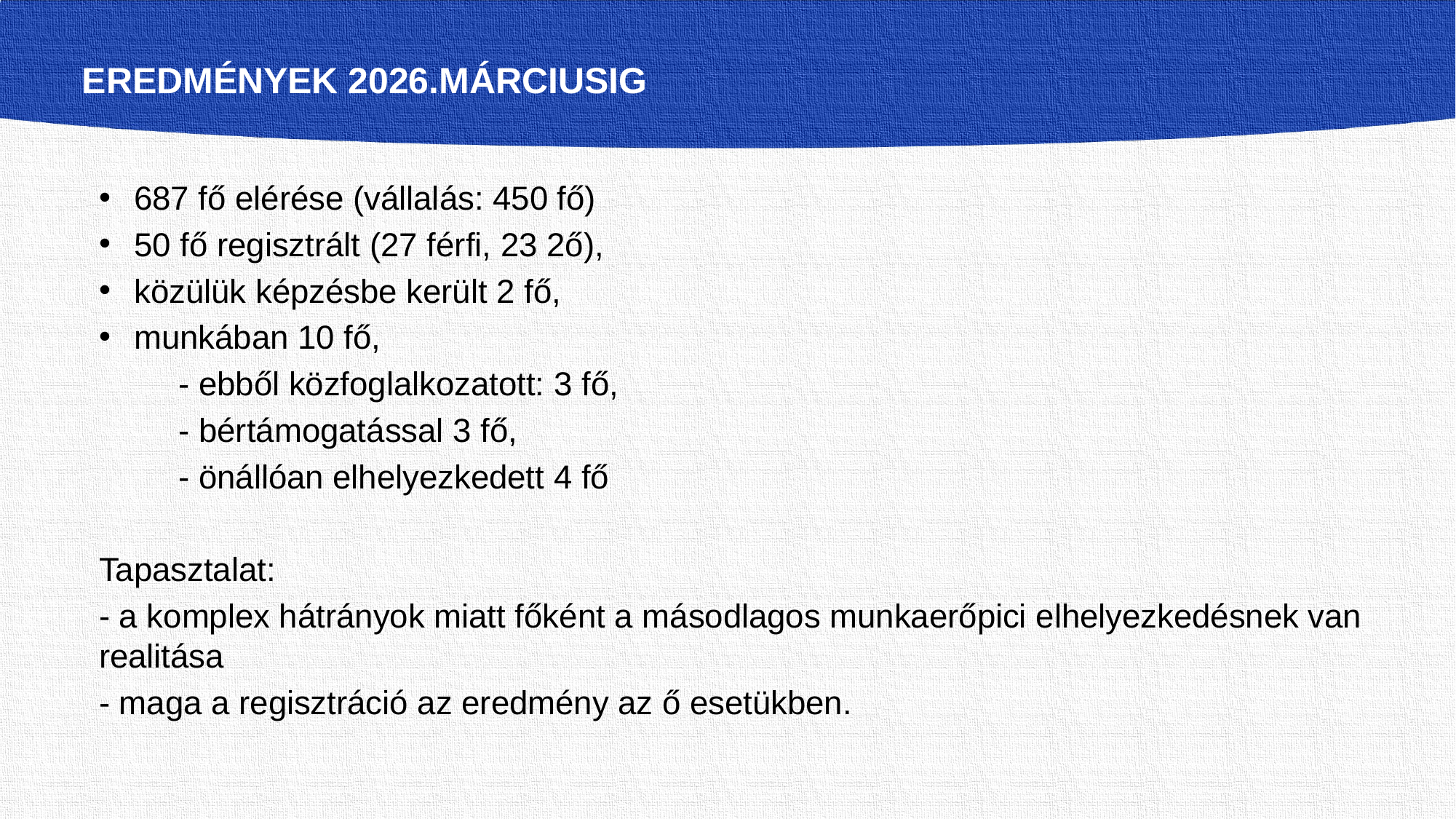

# eredmények 2026.márciusig
687 fő elérése (vállalás: 450 fő)
50 fő regisztrált (27 férfi, 23 2ő),
közülük képzésbe került 2 fő,
munkában 10 fő,
	- ebből közfoglalkozatott: 3 fő,
	- bértámogatással 3 fő,
	- önállóan elhelyezkedett 4 fő

Tapasztalat:
- a komplex hátrányok miatt főként a másodlagos munkaerőpici elhelyezkedésnek van realitása
- maga a regisztráció az eredmény az ő esetükben.